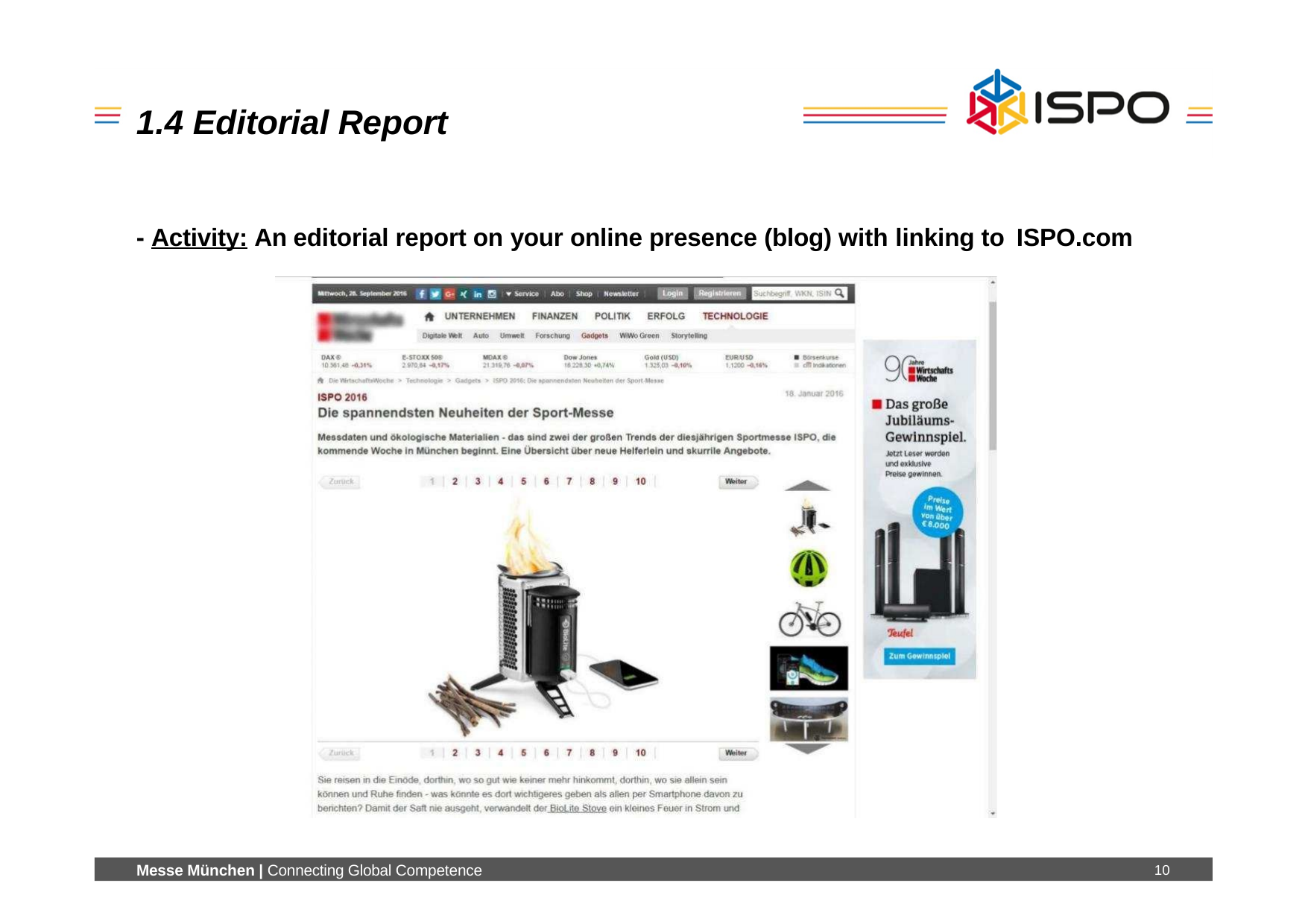

# 1.4 Editorial Report
- Activity: An editorial report on your online presence (blog) with linking to ISPO.com

Messe München | Connecting Global Competence
10